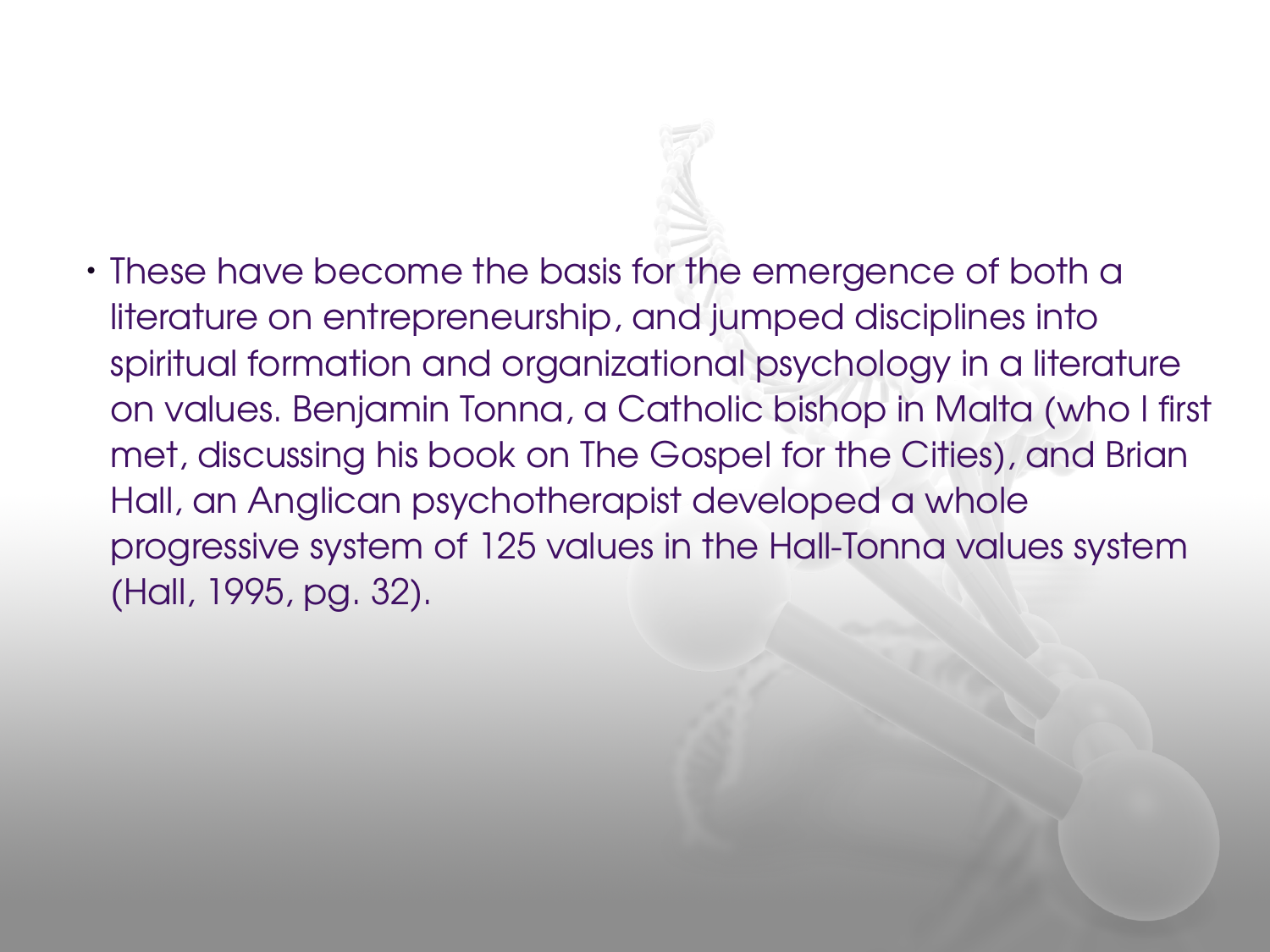

#
These have become the basis for the emergence of both a literature on entrepreneurship, and jumped disciplines into spiritual formation and organizational psychology in a literature on values. Benjamin Tonna, a Catholic bishop in Malta (who I first met, discussing his book on The Gospel for the Cities), and Brian Hall, an Anglican psychotherapist developed a whole progressive system of 125 values in the Hall-Tonna values system (Hall, 1995, pg. 32).